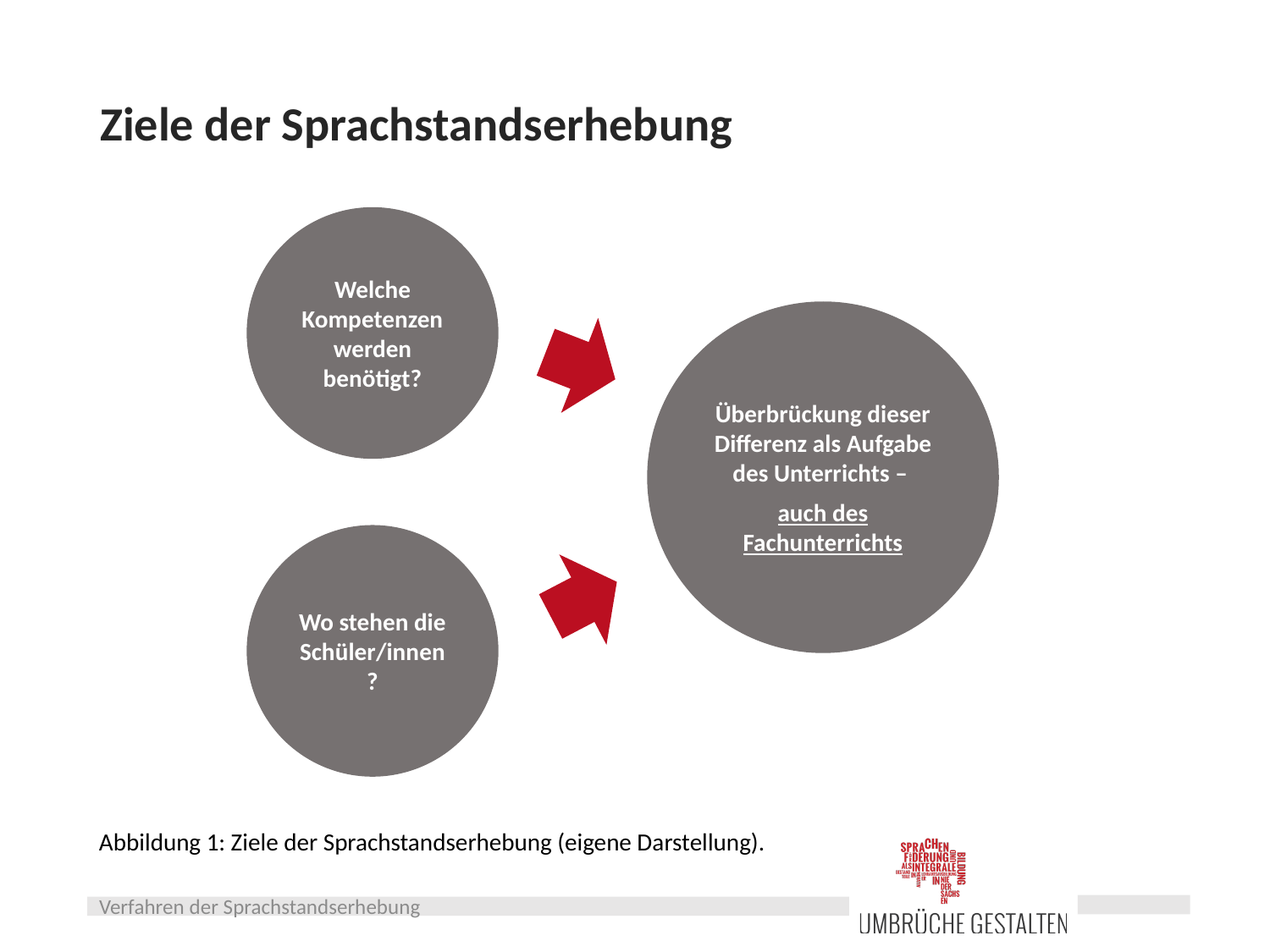

# Ziele der Sprachstandserhebung

Welche Kompetenzen werden benötigt?
Überbrückung dieser
Differenz als Aufgabe
des Unterrichts –
auch des Fachunterrichts

Wo stehen die Schüler/innen?

Abbildung 1: Ziele der Sprachstandserhebung (eigene Darstellung).
6
Verfahren der Sprachstandserhebung